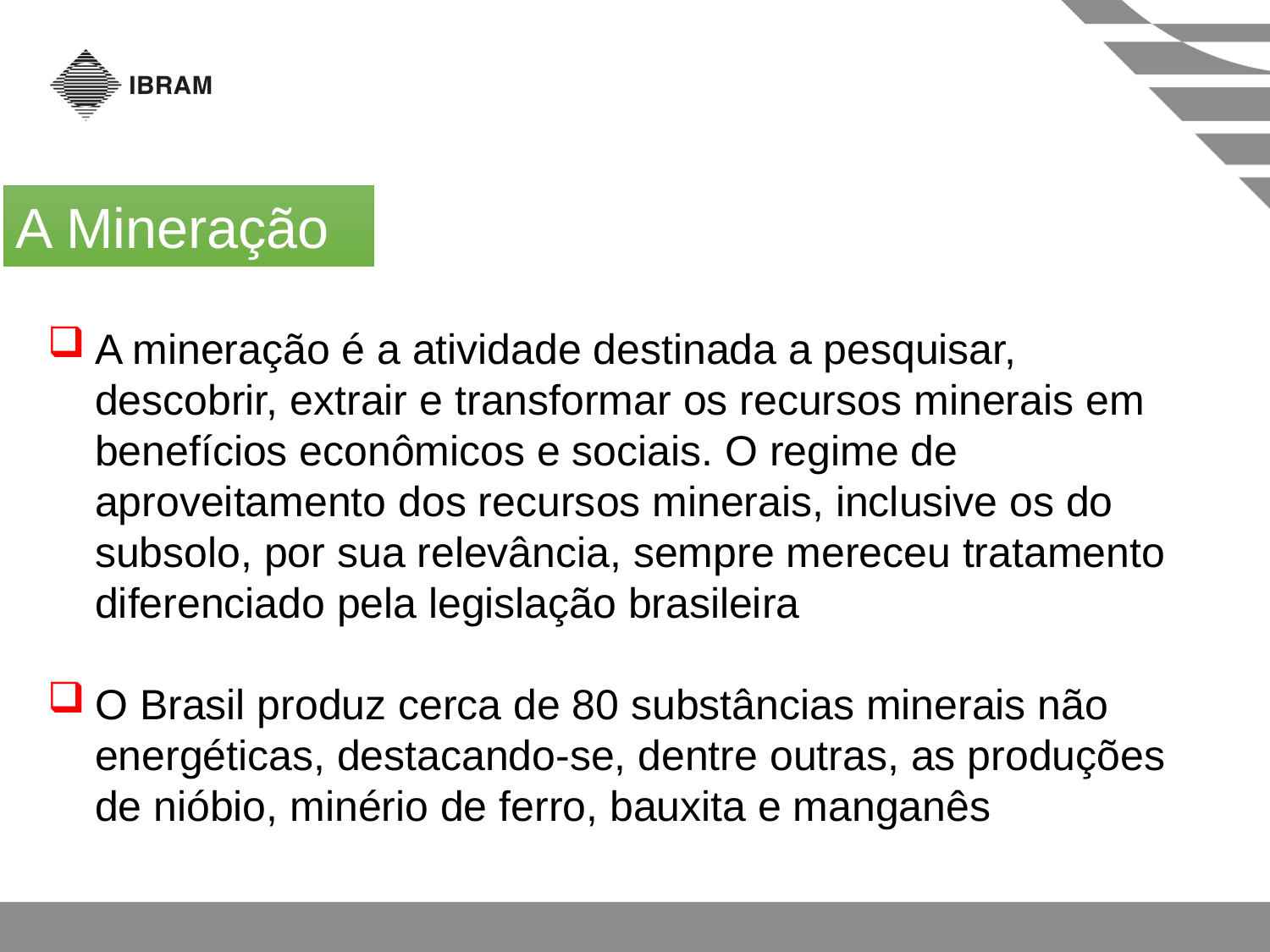

A Mineração
A mineração é a atividade destinada a pesquisar, descobrir, extrair e transformar os recursos minerais em benefícios econômicos e sociais. O regime de aproveitamento dos recursos minerais, inclusive os do subsolo, por sua relevância, sempre mereceu tratamento diferenciado pela legislação brasileira

O Brasil produz cerca de 80 substâncias minerais não energéticas, destacando-se, dentre outras, as produções de nióbio, minério de ferro, bauxita e manganês